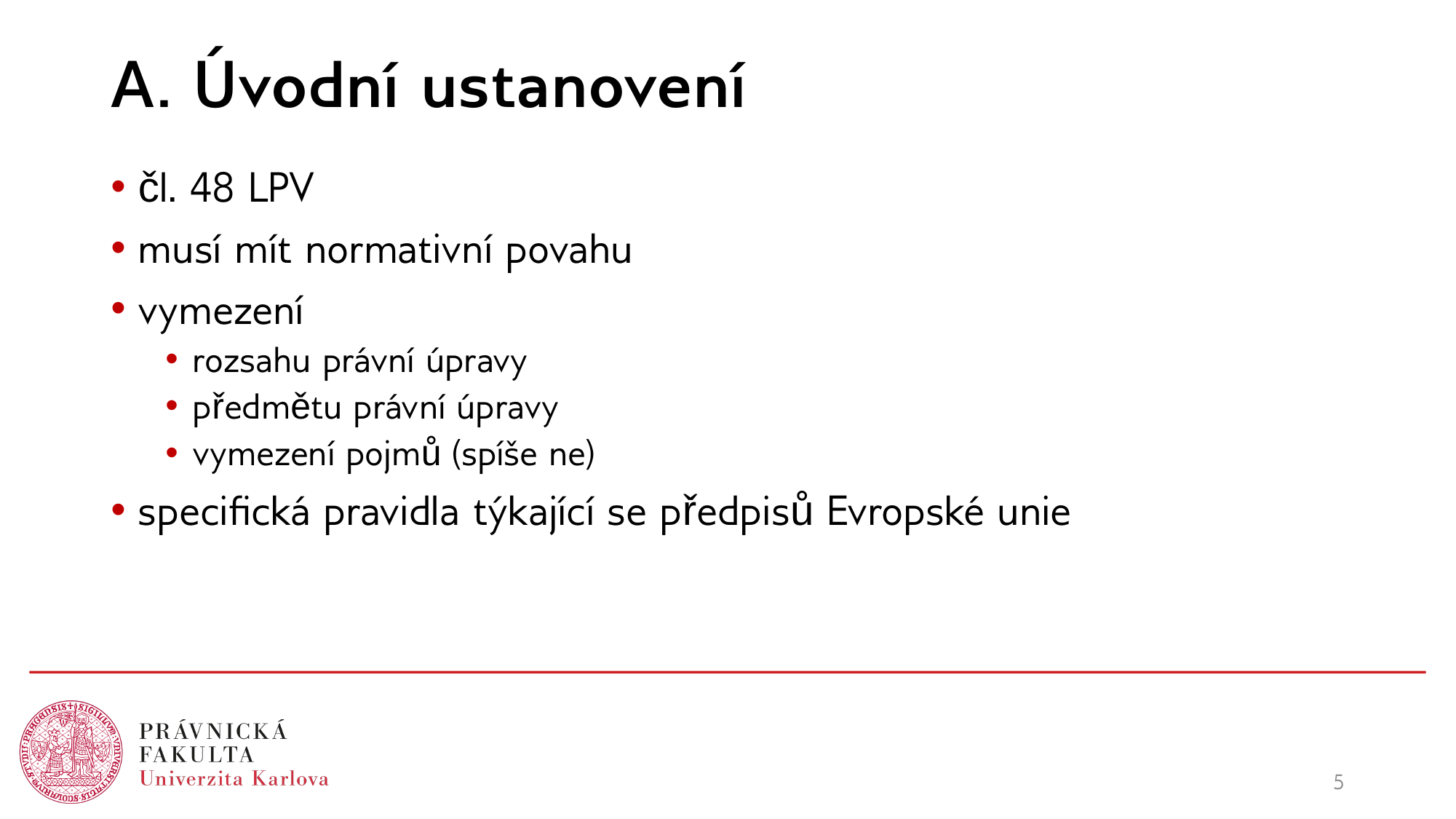

# A. Úvodní ustanovení
čl. 48 LPV
musí mít normativní povahu
vymezení
rozsahu právní úpravy
předmětu právní úpravy
vymezení pojmů (spíše ne)
specifická pravidla týkající se předpisů Evropské unie
5